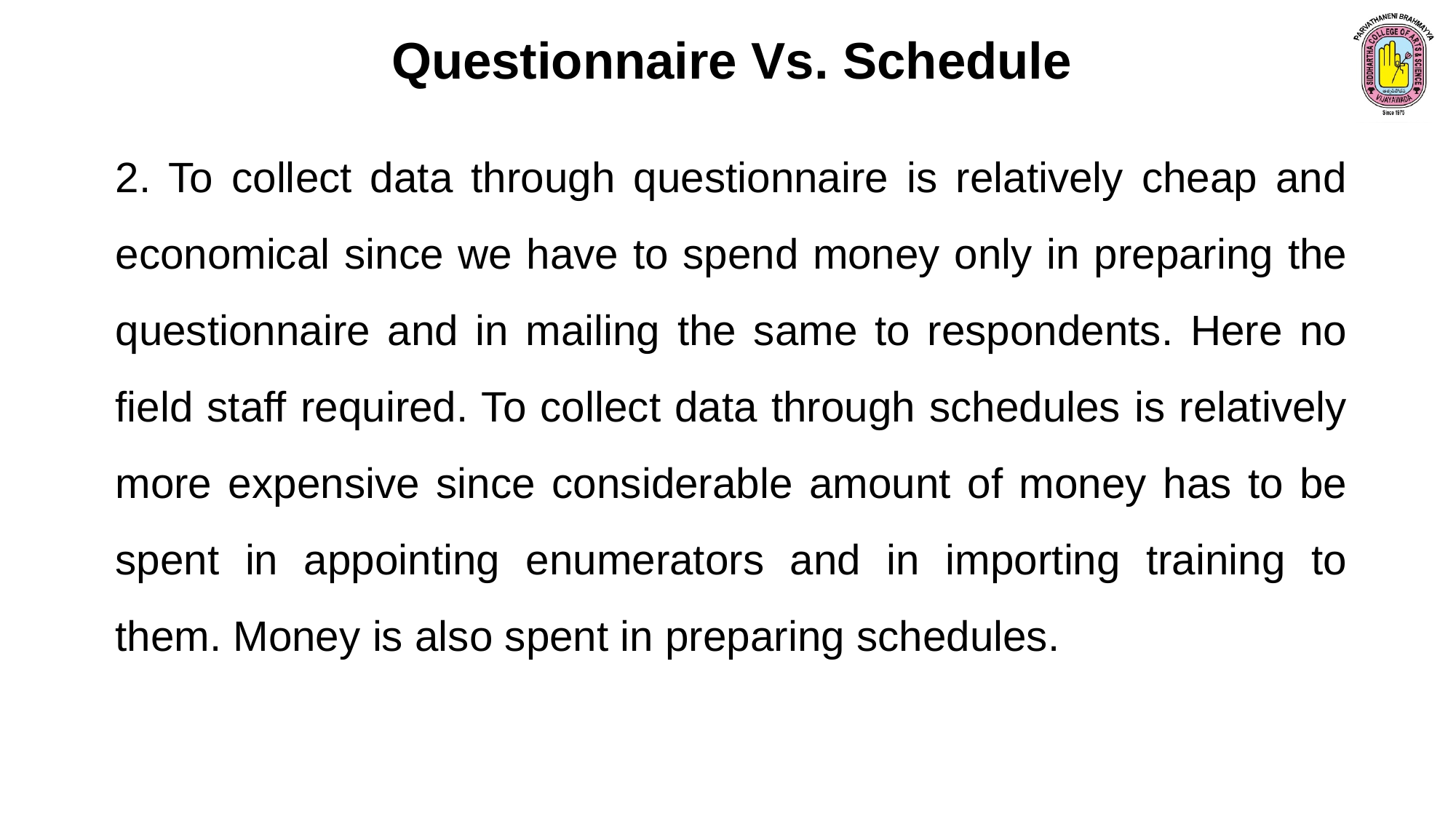

Questionnaire Vs. Schedule
2. To collect data through questionnaire is relatively cheap and economical since we have to spend money only in preparing the questionnaire and in mailing the same to respondents. Here no field staff required. To collect data through schedules is relatively more expensive since considerable amount of money has to be spent in appointing enumerators and in importing training to them. Money is also spent in preparing schedules.